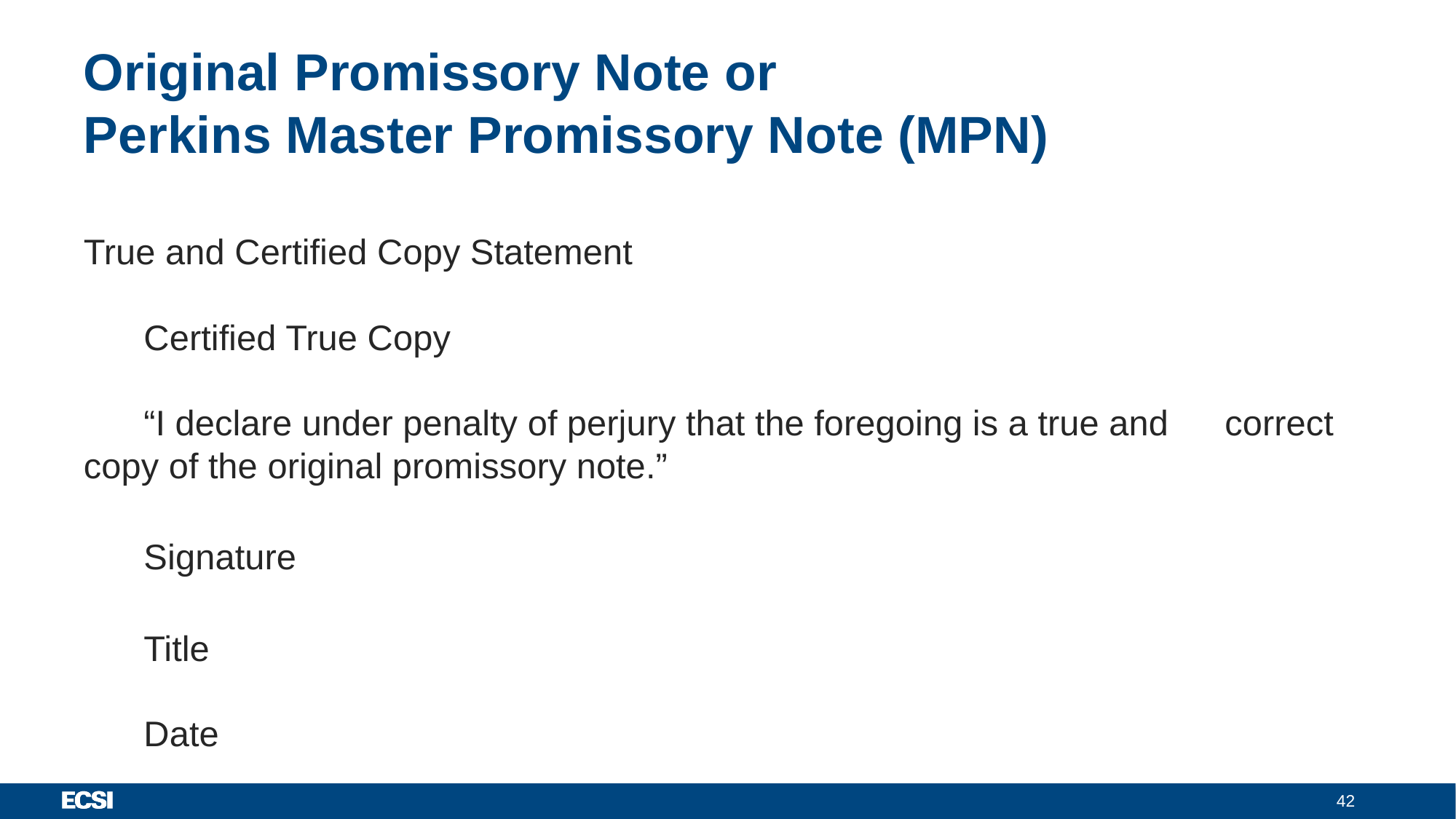

# Original Promissory Note or
Perkins Master Promissory Note (MPN)
True and Certified Copy Statement
	Certified True Copy
	“I declare under penalty of perjury that the foregoing is a true and 	correct copy of the original promissory note.”
	Signature
	Title
	Date